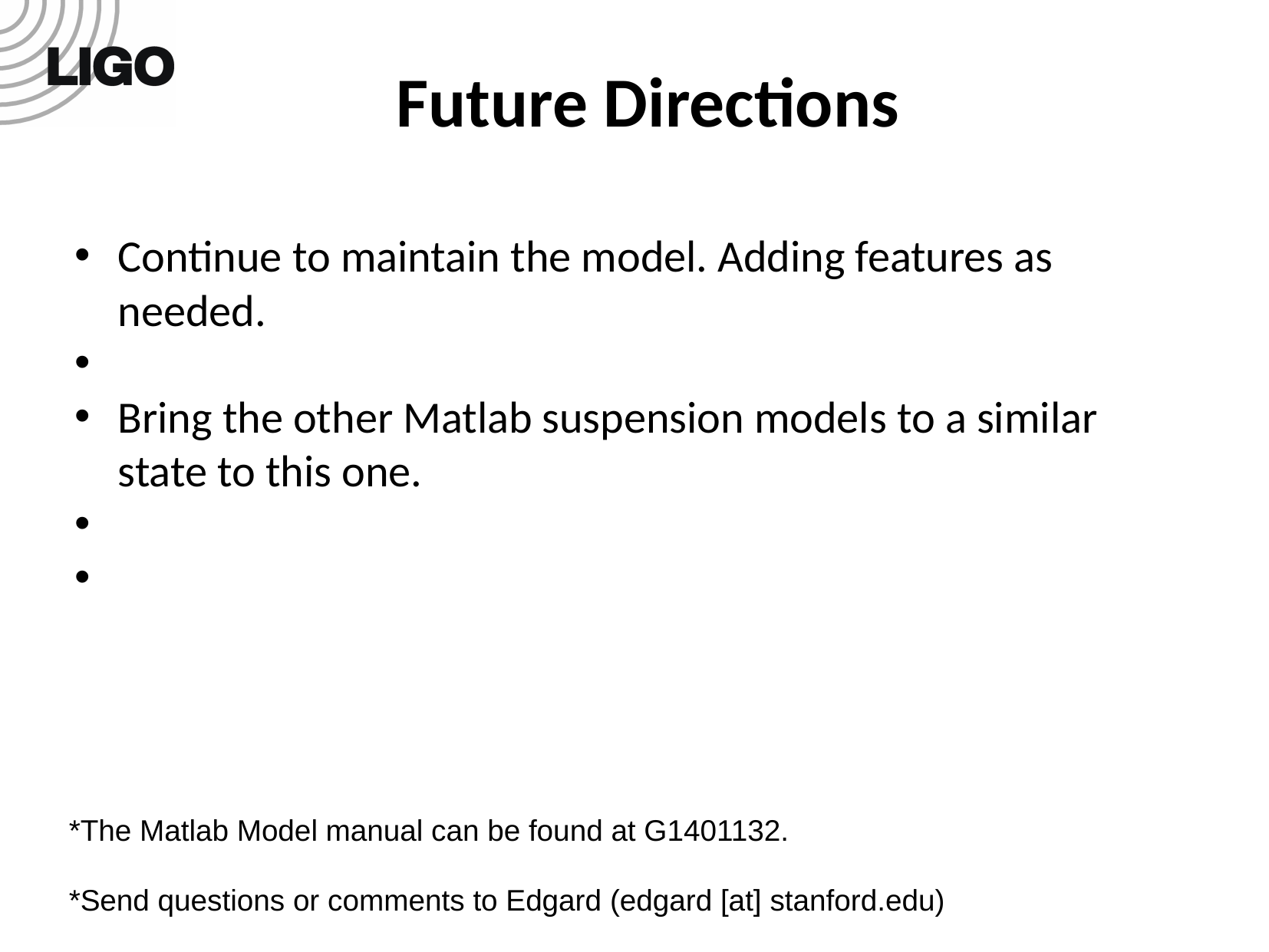

Future Directions
Continue to maintain the model. Adding features as needed.

Bring the other Matlab suspension models to a similar state to this one.

*The Matlab Model manual can be found at G1401132.

*Send questions or comments to Edgard (edgard [at] stanford.edu)